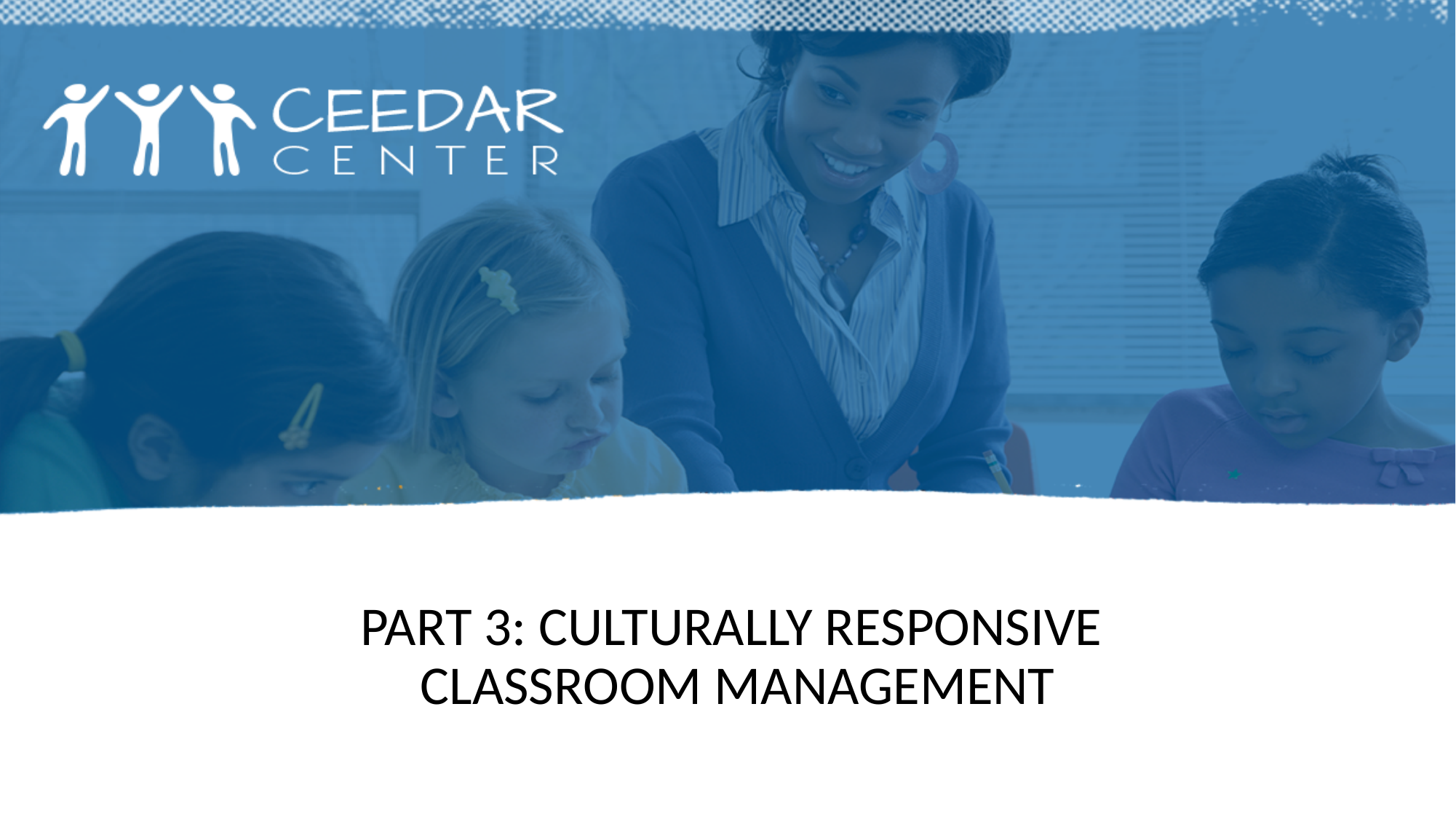

# Part 3: culturally RESPONSIVE classroom management